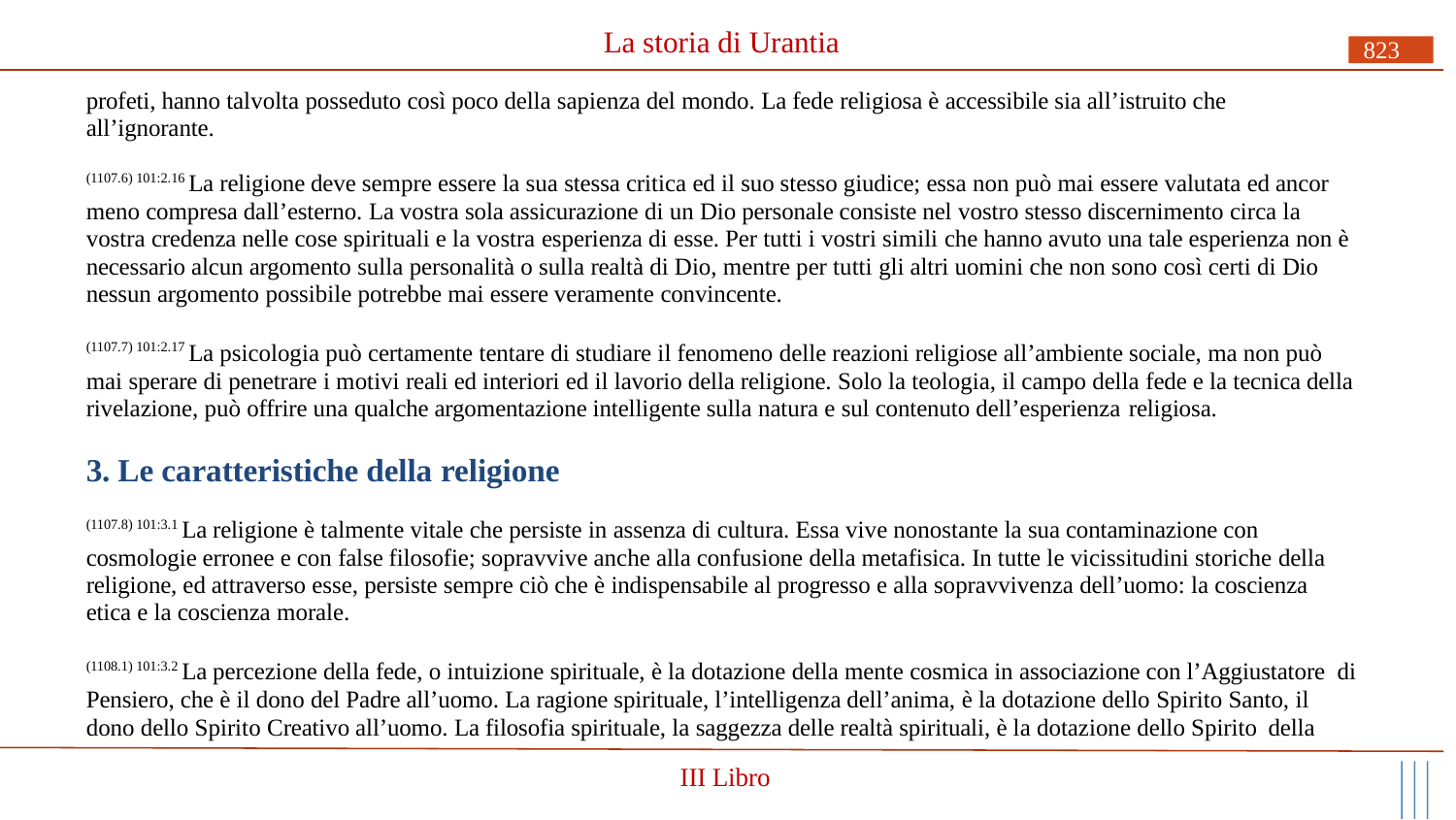

# La storia di Urantia
823

profeti, hanno talvolta posseduto così poco della sapienza del mondo. La fede religiosa è accessibile sia all’istruito che  all’ignorante.

(1107.6) 101:2.16 La religione deve sempre essere la sua stessa critica ed il suo stesso giudice; essa non può mai essere valutata ed ancor  meno compresa dall’esterno. La vostra sola assicurazione di un Dio personale consiste nel vostro stesso discernimento circa la  vostra credenza nelle cose spirituali e la vostra esperienza di esse. Per tutti i vostri simili che hanno avuto una tale esperienza non è  necessario alcun argomento sulla personalità o sulla realtà di Dio, mentre per tutti gli altri uomini che non sono così certi di Dio  nessun argomento possibile potrebbe mai essere veramente convincente.

(1107.7) 101:2.17 La psicologia può certamente tentare di studiare il fenomeno delle reazioni religiose all’ambiente sociale, ma non può  mai sperare di penetrare i motivi reali ed interiori ed il lavorio della religione. Solo la teologia, il campo della fede e la tecnica della  rivelazione, può offrire una qualche argomentazione intelligente sulla natura e sul contenuto dell’esperienza religiosa.

3. Le caratteristiche della religione
(1107.8) 101:3.1 La religione è talmente vitale che persiste in assenza di cultura. Essa vive nonostante la sua contaminazione con  cosmologie erronee e con false filosofie; sopravvive anche alla confusione della metafisica. In tutte le vicissitudini storiche della  religione, ed attraverso esse, persiste sempre ciò che è indispensabile al progresso e alla sopravvivenza dell’uomo: la coscienza  etica e la coscienza morale.

(1108.1) 101:3.2 La percezione della fede, o intuizione spirituale, è la dotazione della mente cosmica in associazione con l’Aggiustatore  di Pensiero, che è il dono del Padre all’uomo. La ragione spirituale, l’intelligenza dell’anima, è la dotazione dello Spirito Santo, il  dono dello Spirito Creativo all’uomo. La filosofia spirituale, la saggezza delle realtà spirituali, è la dotazione dello Spirito della

III Libro